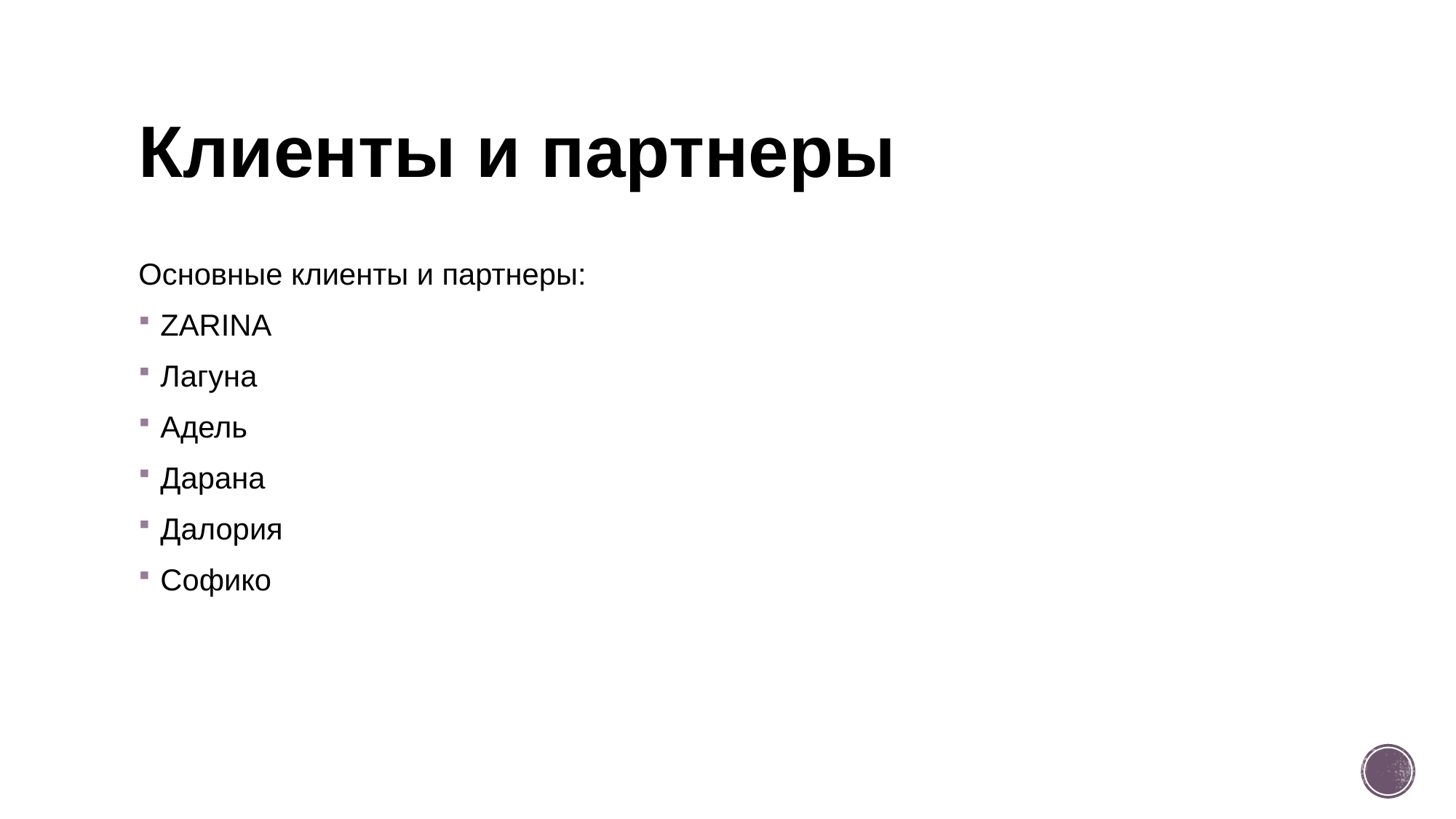

# Клиенты и партнеры
Основные клиенты и партнеры:
ZARINA
Лагуна
Адель
Дарана
Далория
Софико